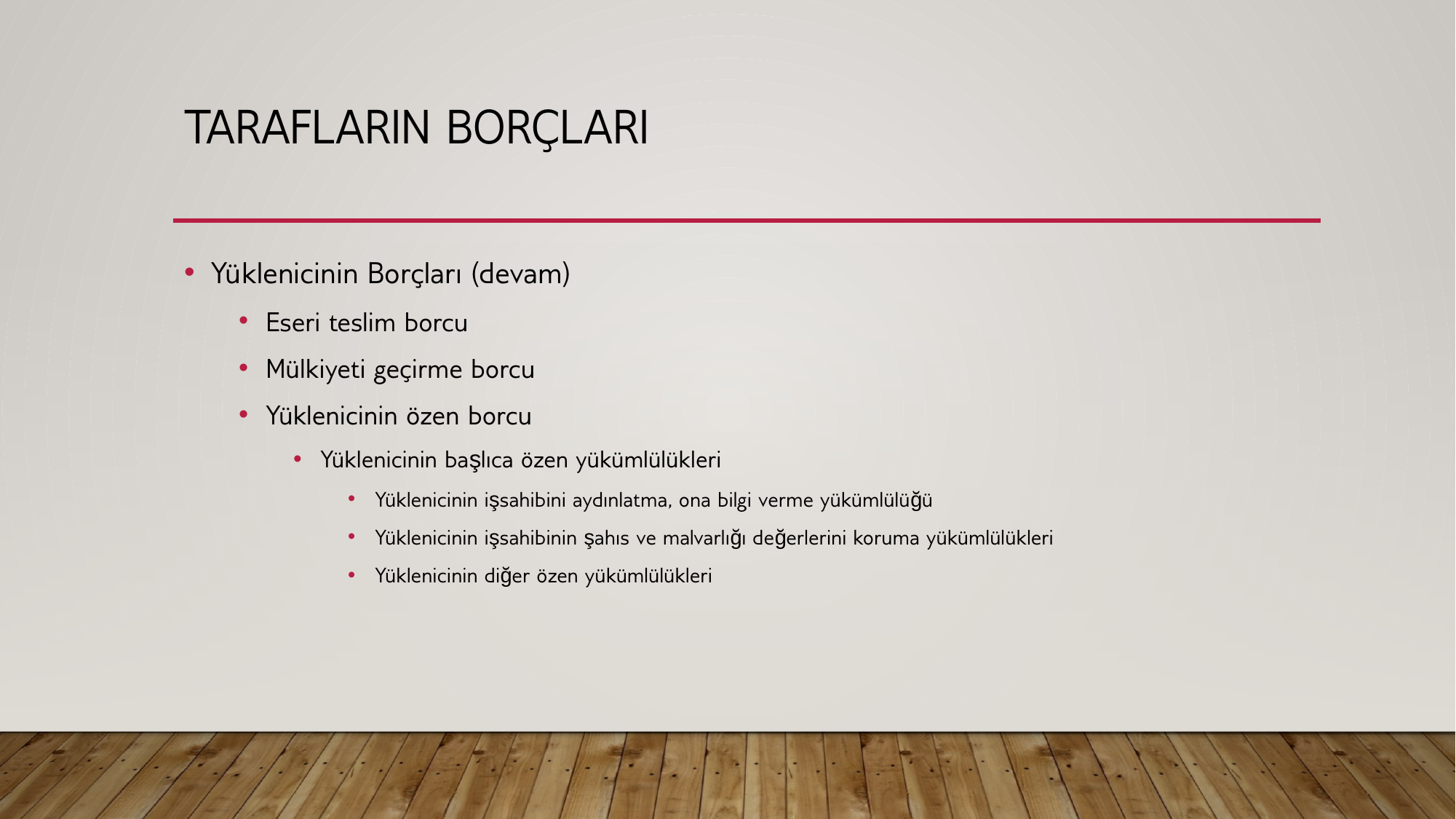

# Tarafların borçları
Yüklenicinin Borçları (devam)
Eseri teslim borcu
Mülkiyeti geçirme borcu
Yüklenicinin özen borcu
Yüklenicinin başlıca özen yükümlülükleri
Yüklenicinin işsahibini aydınlatma, ona bilgi verme yükümlülüğü
Yüklenicinin işsahibinin şahıs ve malvarlığı değerlerini koruma yükümlülükleri
Yüklenicinin diğer özen yükümlülükleri